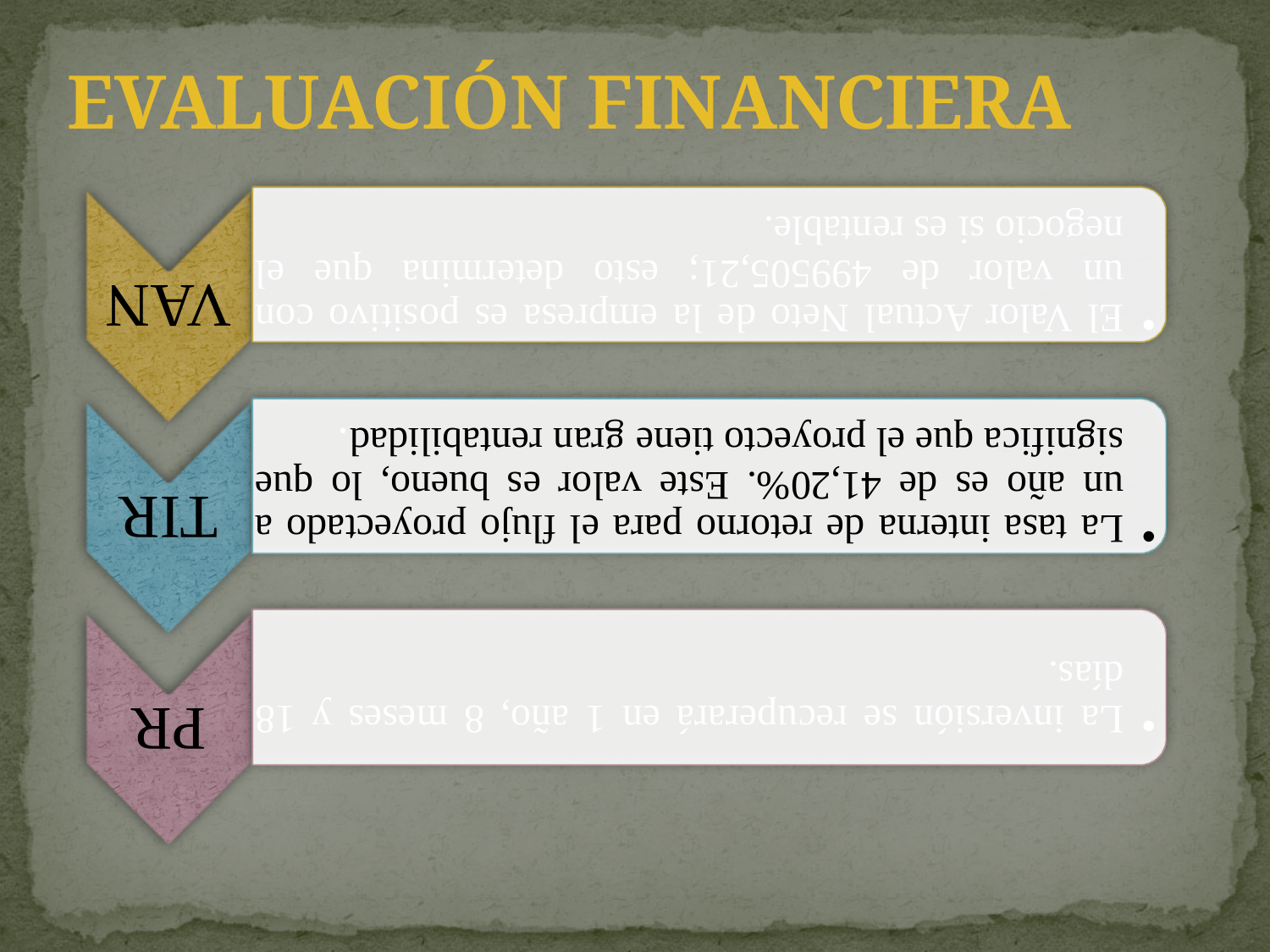

# EVALUACIÓN FINANCIERA
VAN
El Valor Actual Neto de la empresa es positivo con un valor de 499505,21; esto determina que el negocio si es rentable.
TIR
La tasa interna de retorno para el flujo proyectado a un año es de 41,20%. Este valor es bueno, lo que significa que el proyecto tiene gran rentabilidad.
PR
La inversión se recuperará en 1 año, 8 meses y 18 días.